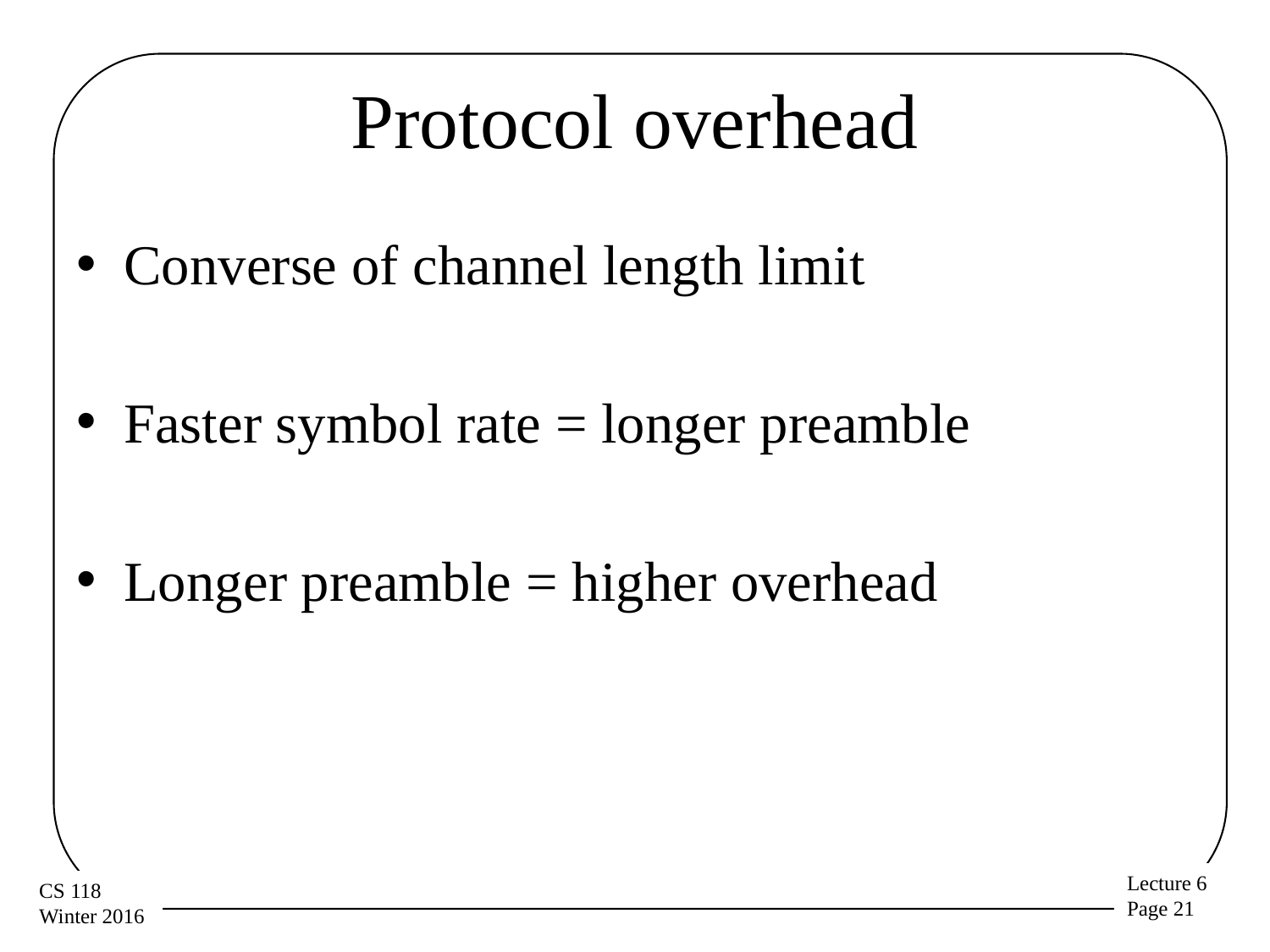

# Protocol overhead
Converse of channel length limit

Faster symbol rate = longer preamble

Longer preamble = higher overhead